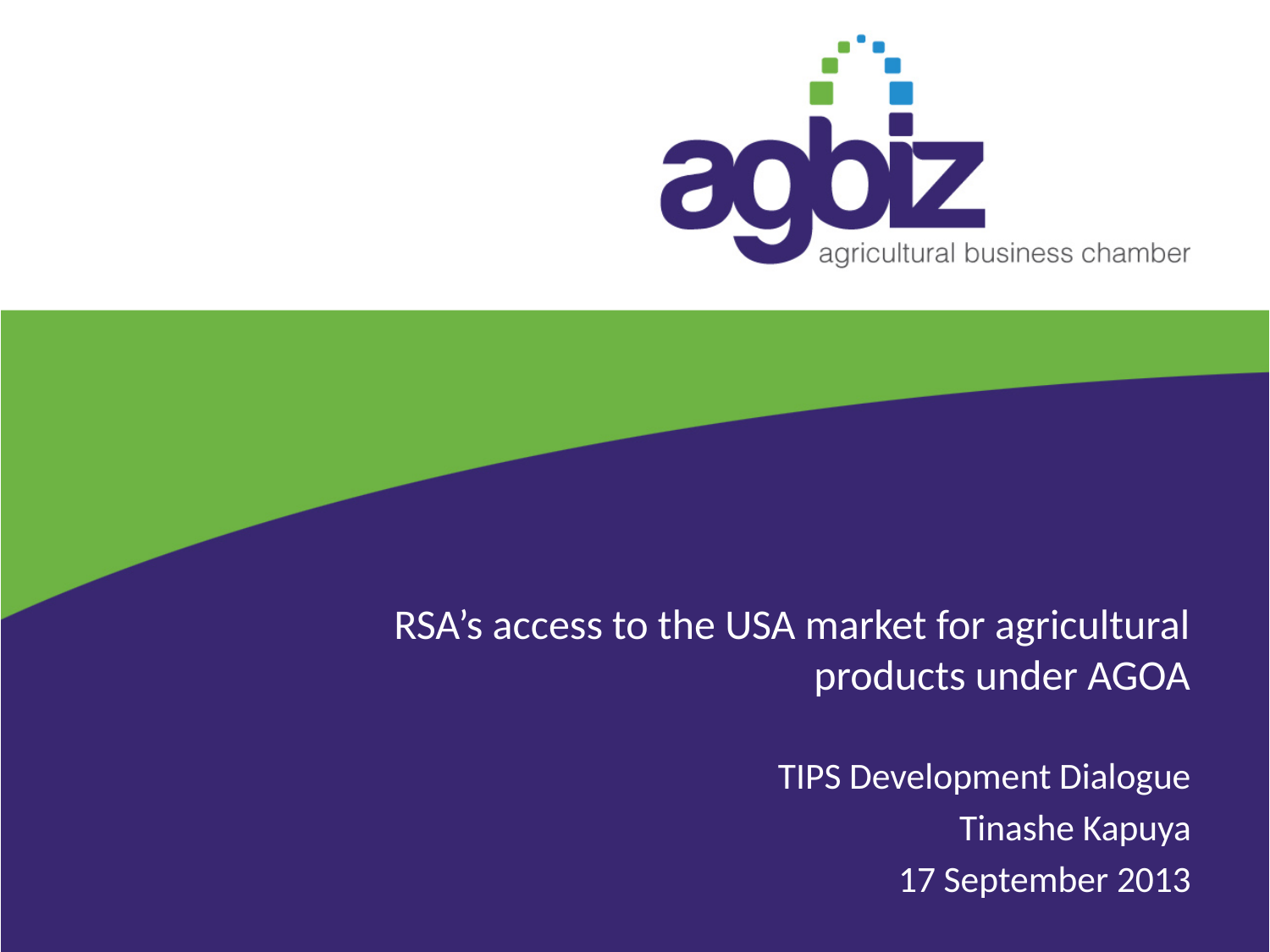

RSA’s access to the USA market for agricultural products under AGOA
TIPS Development Dialogue
Tinashe Kapuya
17 September 2013